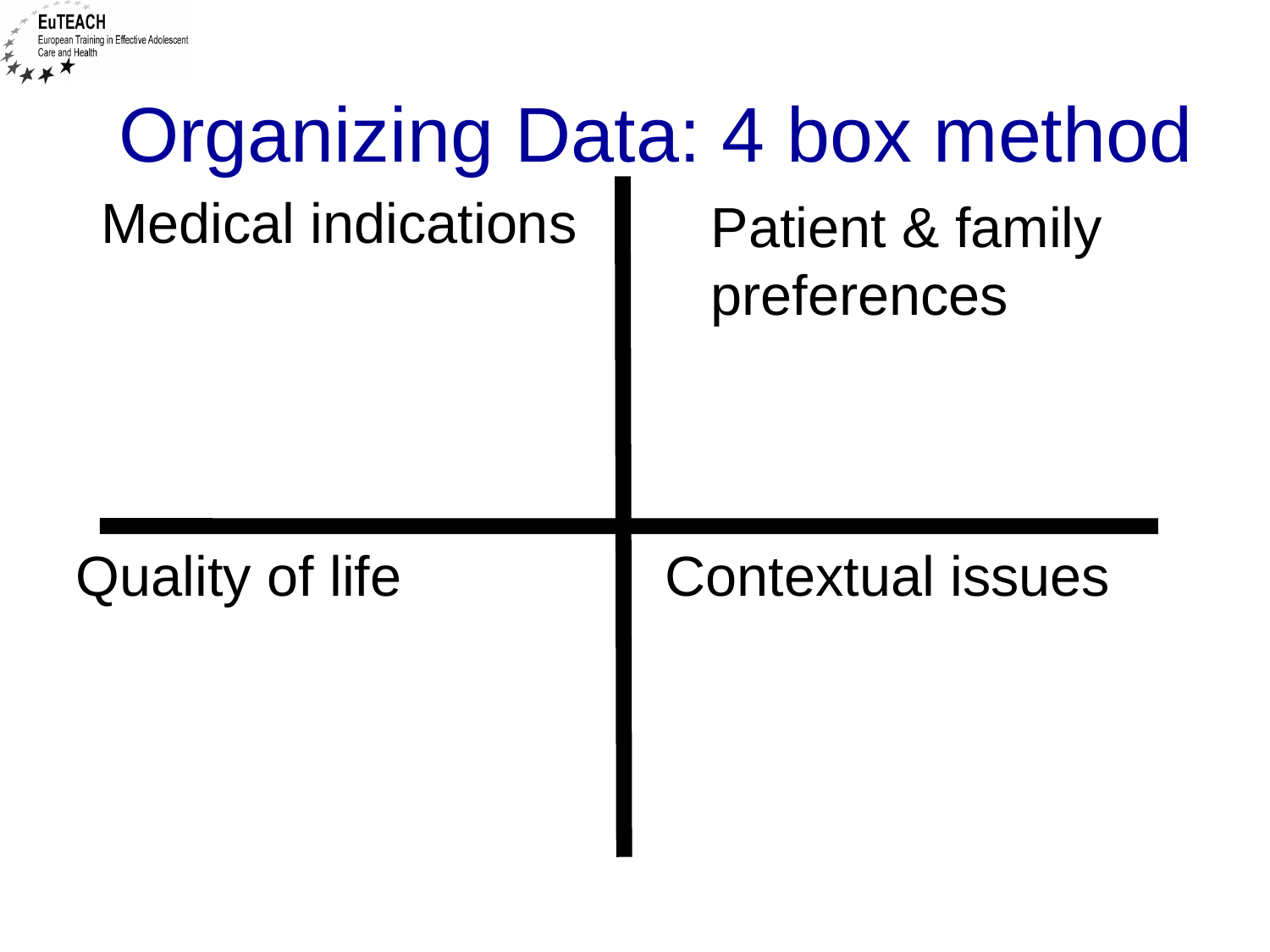

Organizing Data: 4 box method
Medical indications
Patient & family preferences
Contextual issues
Quality of life